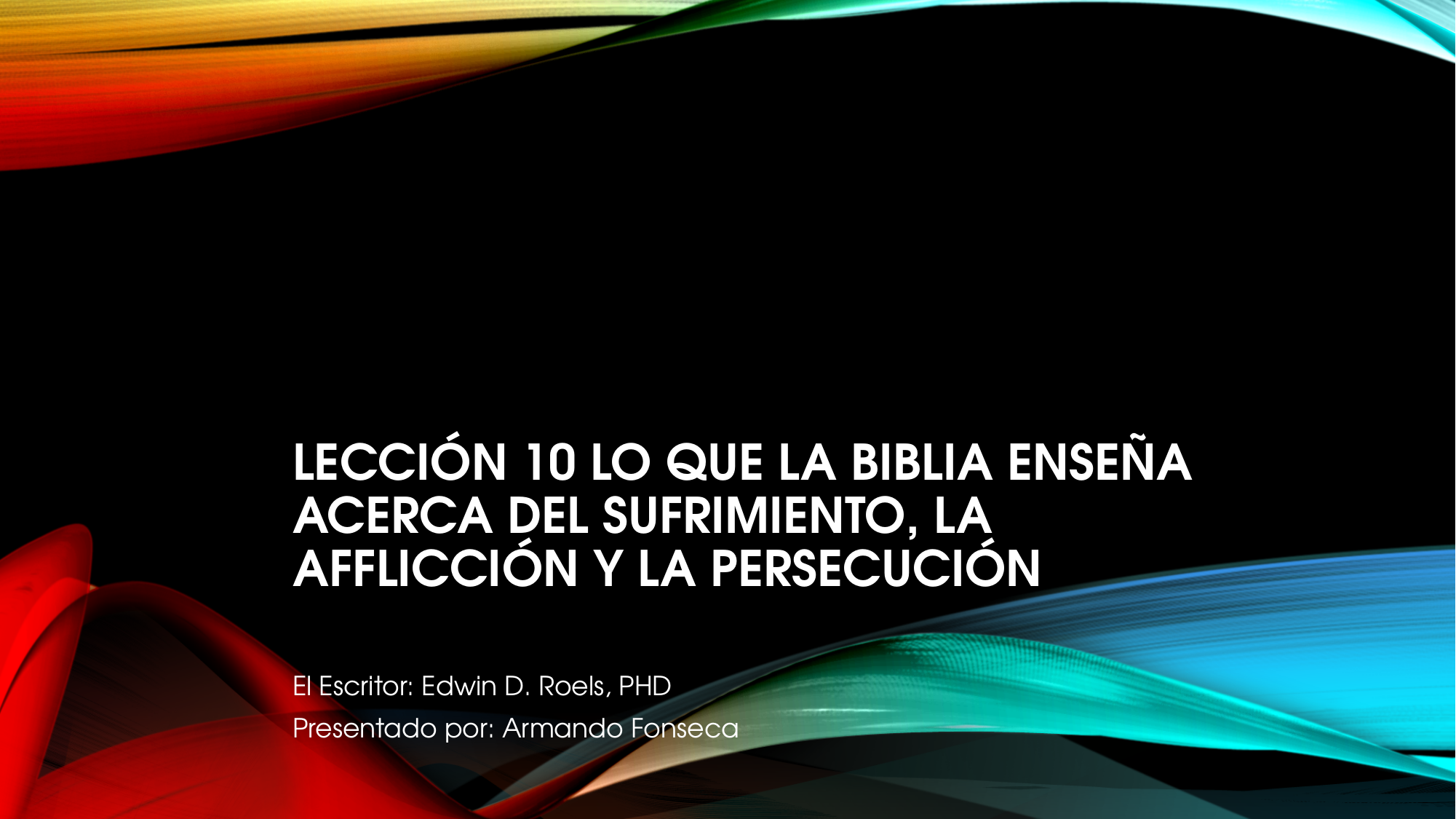

# LECCIÓN 10 LO QUE LA BIBLIA ENSEÑA ACERCA DEL SUFRIMIENTO, LA AFFLICCIÓN Y LA PERSECUCIÓN
El Escritor: Edwin D. Roels, PHD
Presentado por: Armando Fonseca